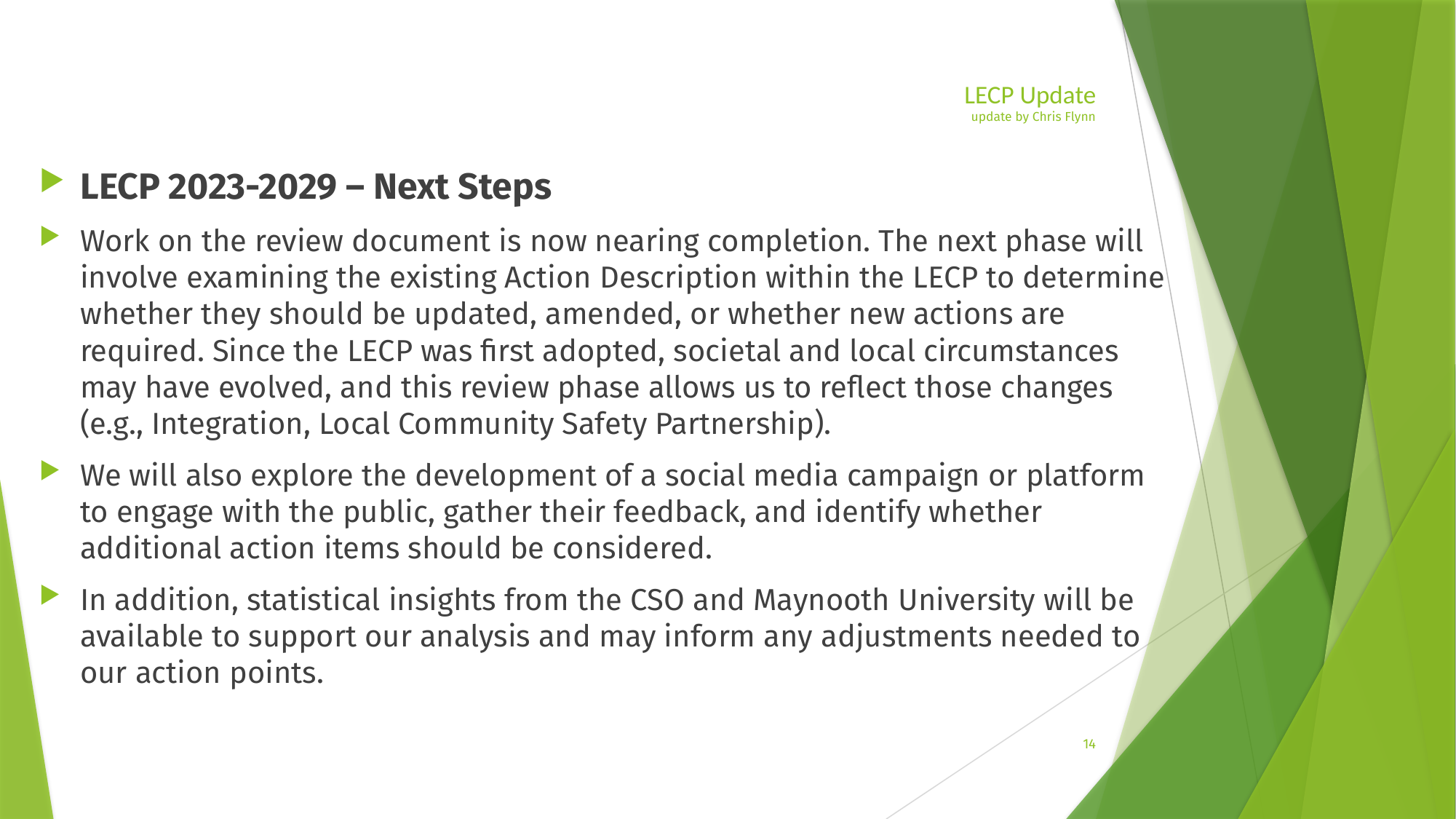

# LECP Update update by Chris Flynn
LECP 2023-2029 – Next Steps
Work on the review document is now nearing completion. The next phase will involve examining the existing Action Description within the LECP to determine whether they should be updated, amended, or whether new actions are required. Since the LECP was first adopted, societal and local circumstances may have evolved, and this review phase allows us to reflect those changes (e.g., Integration, Local Community Safety Partnership).
We will also explore the development of a social media campaign or platform to engage with the public, gather their feedback, and identify whether additional action items should be considered.
In addition, statistical insights from the CSO and Maynooth University will be available to support our analysis and may inform any adjustments needed to our action points.

14